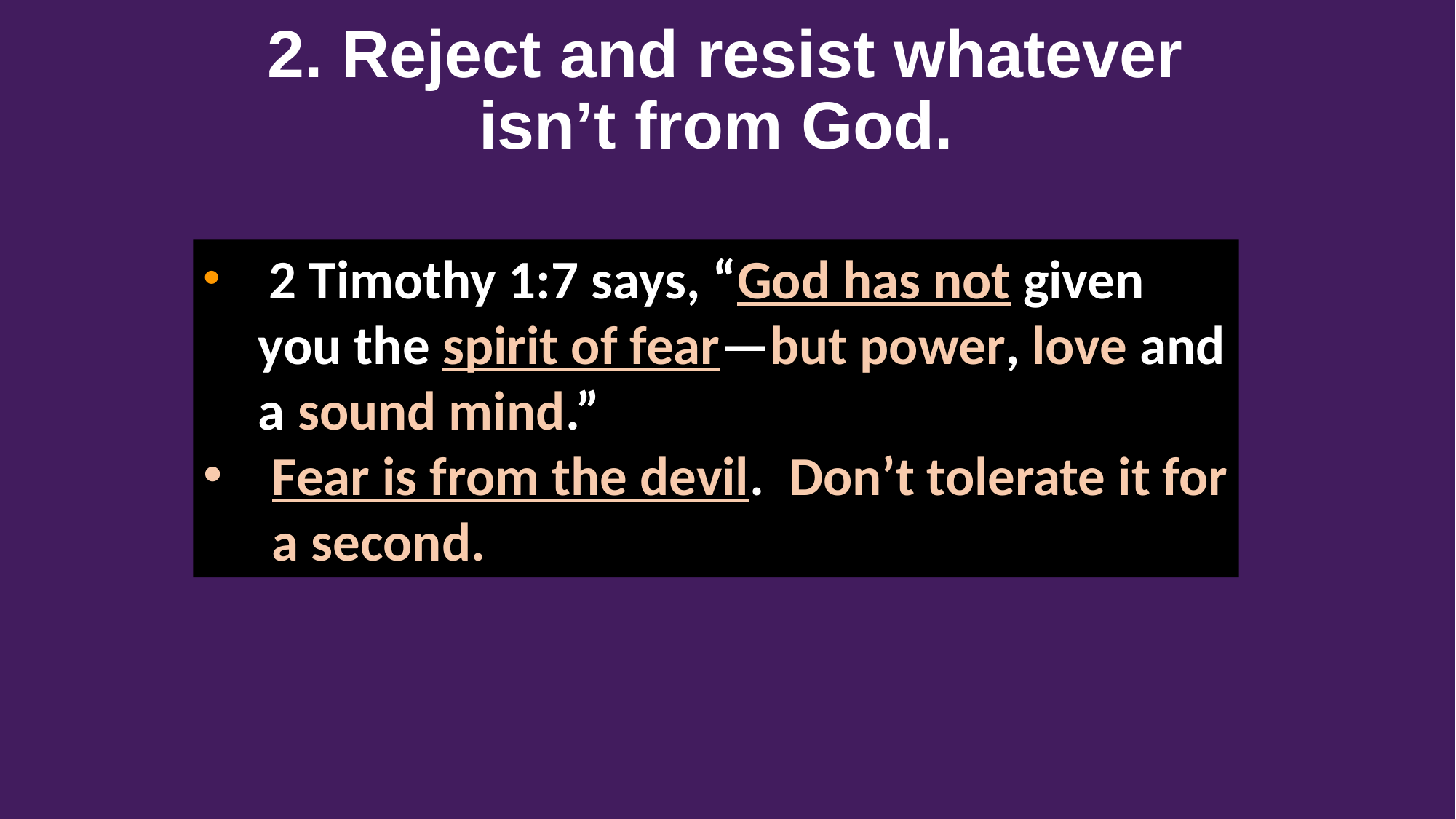

# 2. Reject and resist whatever isn’t from God.
 2 Timothy 1:7 says, “God has not given you the spirit of fear—but power, love and a sound mind.”
Fear is from the devil.  Don’t tolerate it for a second.